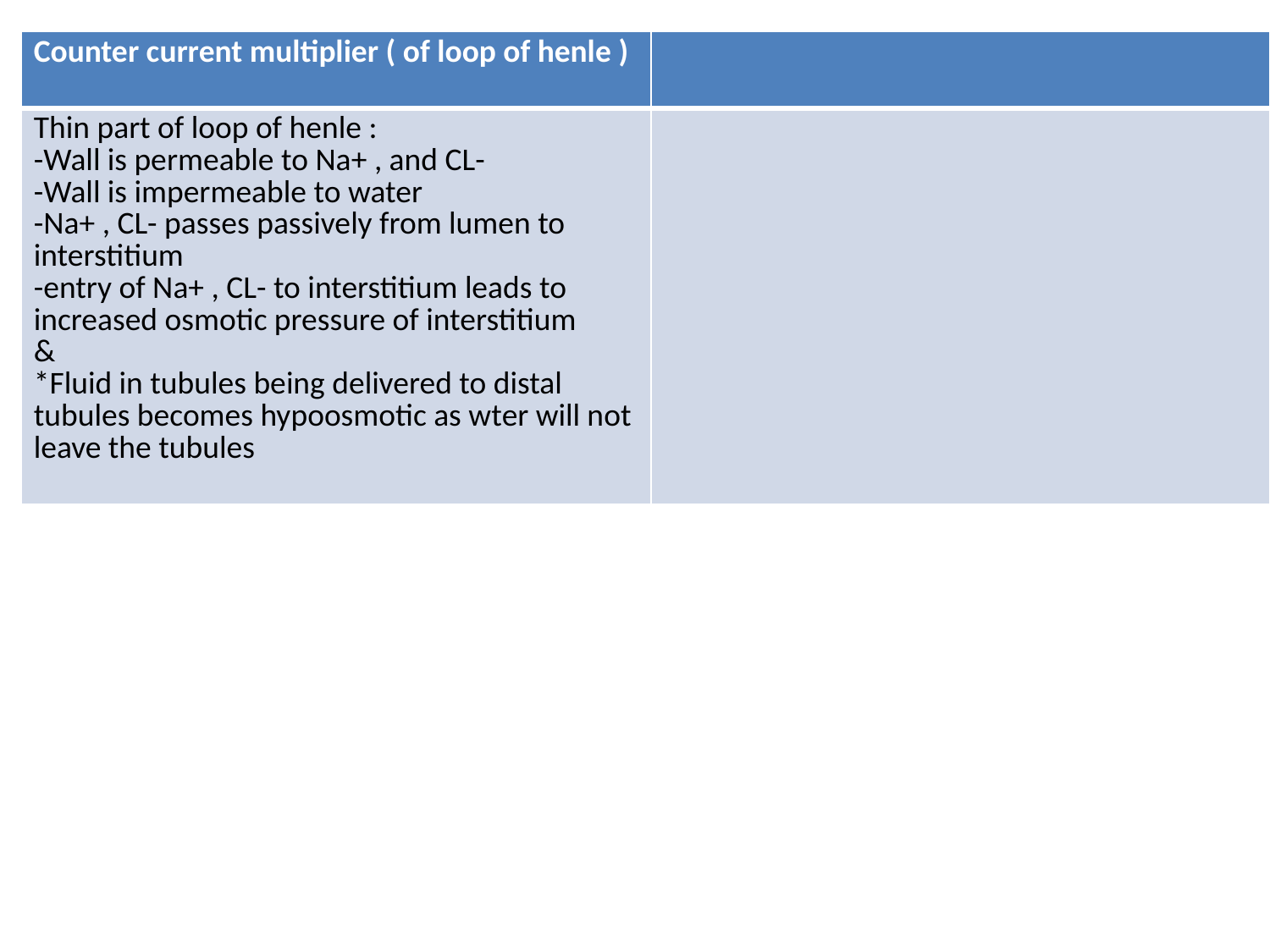

| Counter current multiplier ( of loop of henle ) |  |
| --- | --- |
| Thin part of loop of henle : -Wall is permeable to Na+ , and CL- -Wall is impermeable to water -Na+ , CL- passes passively from lumen to interstitium -entry of Na+ , CL- to interstitium leads to increased osmotic pressure of interstitium & \*Fluid in tubules being delivered to distal tubules becomes hypoosmotic as wter will not leave the tubules |  |
#